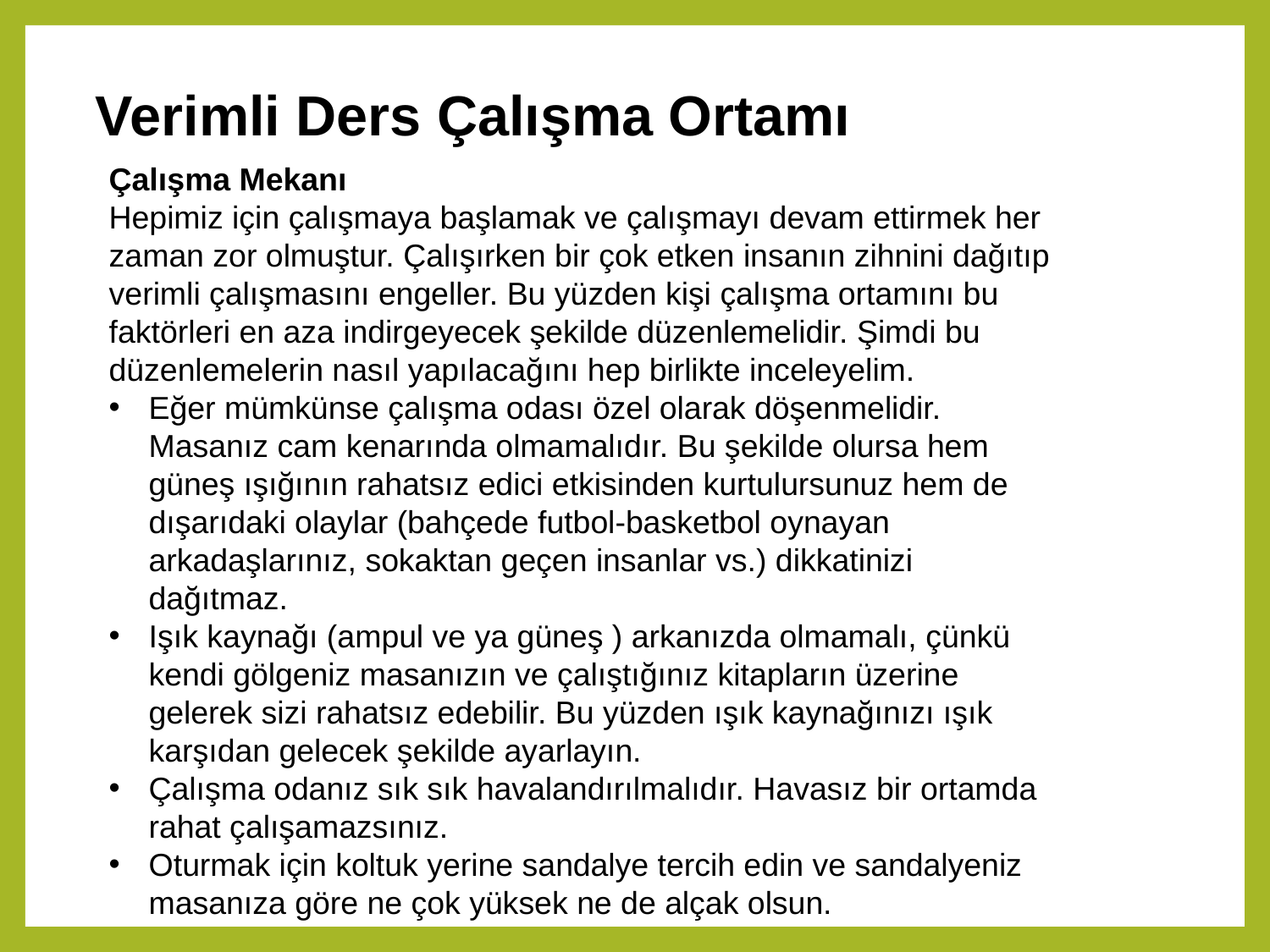

Verimli Ders Çalışma Ortamı
Çalışma Mekanı
Hepimiz için çalışmaya başlamak ve çalışmayı devam ettirmek her zaman zor olmuştur. Çalışırken bir çok etken insanın zihnini dağıtıp verimli çalışmasını engeller. Bu yüzden kişi çalışma ortamını bu faktörleri en aza indirgeyecek şekilde düzenlemelidir. Şimdi bu düzenlemelerin nasıl yapılacağını hep birlikte inceleyelim.
Eğer mümkünse çalışma odası özel olarak döşenmelidir. Masanız cam kenarında olmamalıdır. Bu şekilde olursa hem güneş ışığının rahatsız edici etkisinden kurtulursunuz hem de dışarıdaki olaylar (bahçede futbol-basketbol oynayan arkadaşlarınız, sokaktan geçen insanlar vs.) dikkatinizi dağıtmaz.
Işık kaynağı (ampul ve ya güneş ) arkanızda olmamalı, çünkü kendi gölgeniz masanızın ve çalıştığınız kitapların üzerine gelerek sizi rahatsız edebilir. Bu yüzden ışık kaynağınızı ışık karşıdan gelecek şekilde ayarlayın.
Çalışma odanız sık sık havalandırılmalıdır. Havasız bir ortamda rahat çalışamazsınız.
Oturmak için koltuk yerine sandalye tercih edin ve sandalyeniz masanıza göre ne çok yüksek ne de alçak olsun.